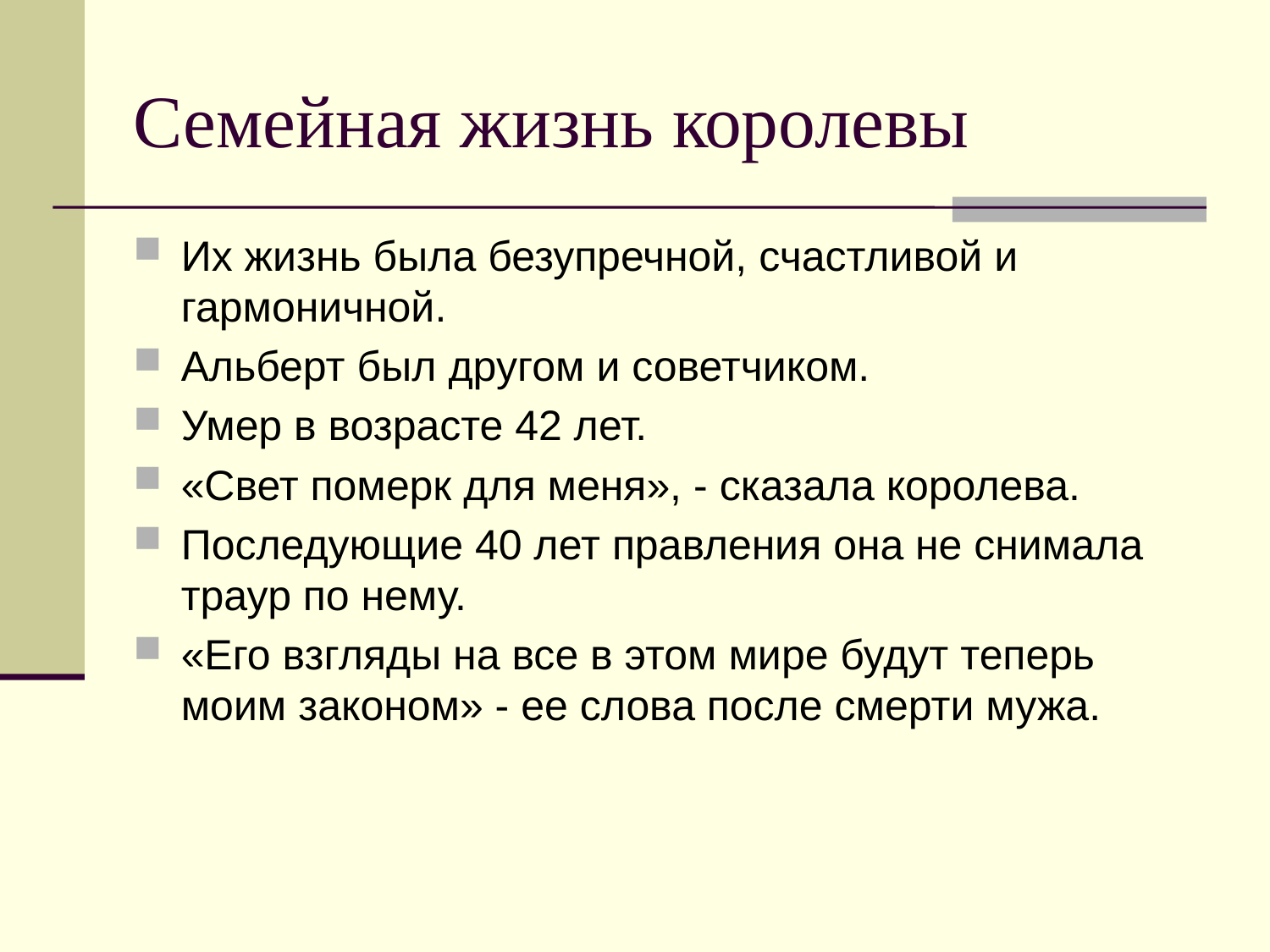

# Семейная жизнь королевы
Их жизнь была безупречной, счастливой и гармоничной.
Альберт был другом и советчиком.
Умер в возрасте 42 лет.
«Свет померк для меня», - сказала королева.
Последующие 40 лет правления она не снимала траур по нему.
«Его взгляды на все в этом мире будут теперь моим законом» - ее слова после смерти мужа.